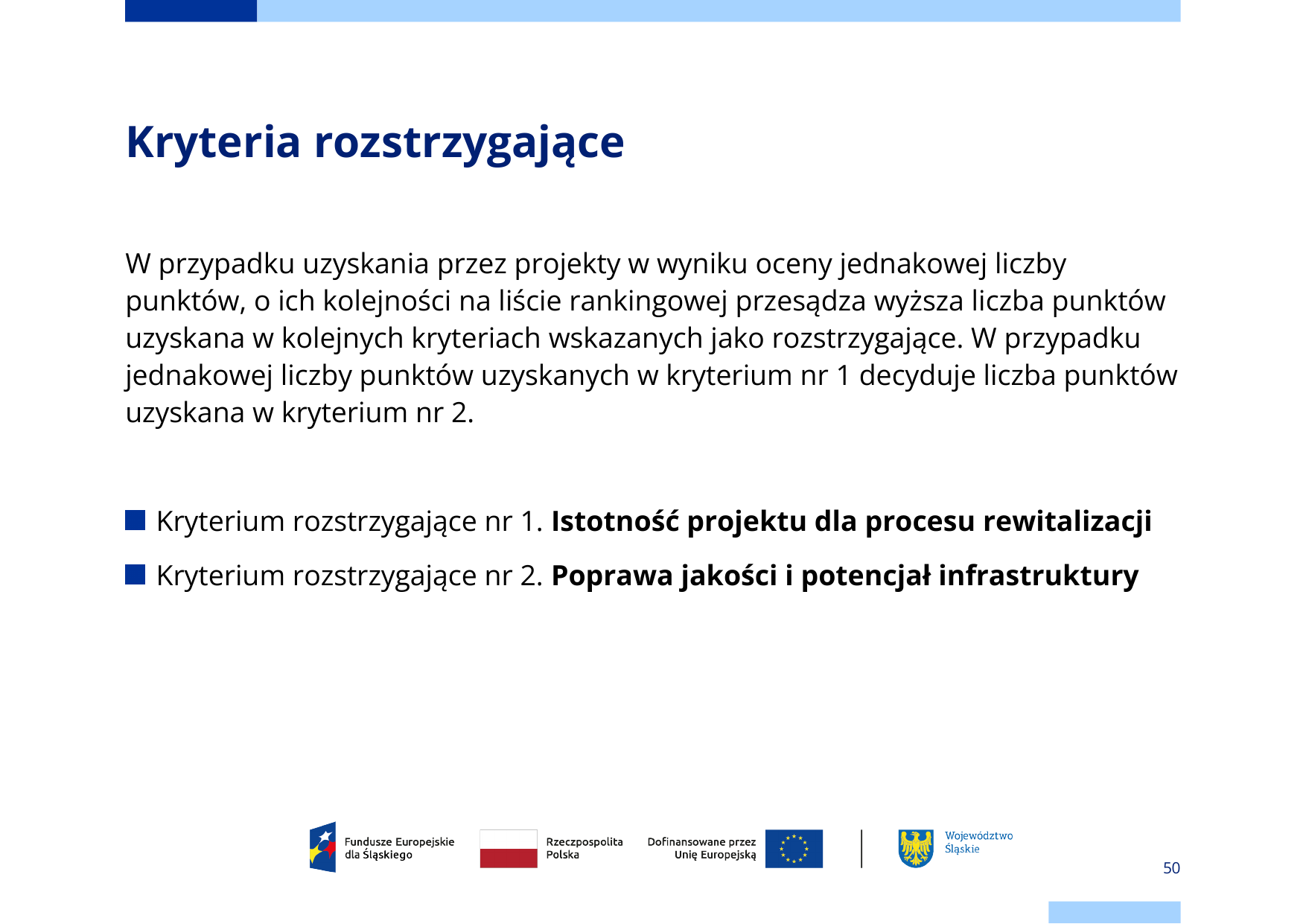

# Kryteria rozstrzygające
W przypadku uzyskania przez projekty w wyniku oceny jednakowej liczby punktów, o ich kolejności na liście rankingowej przesądza wyższa liczba punktów uzyskana w kolejnych kryteriach wskazanych jako rozstrzygające. W przypadku jednakowej liczby punktów uzyskanych w kryterium nr 1 decyduje liczba punktów uzyskana w kryterium nr 2.

Kryterium rozstrzygające nr 1. Istotność projektu dla procesu rewitalizacji
Kryterium rozstrzygające nr 2. Poprawa jakości i potencjał infrastruktury

50